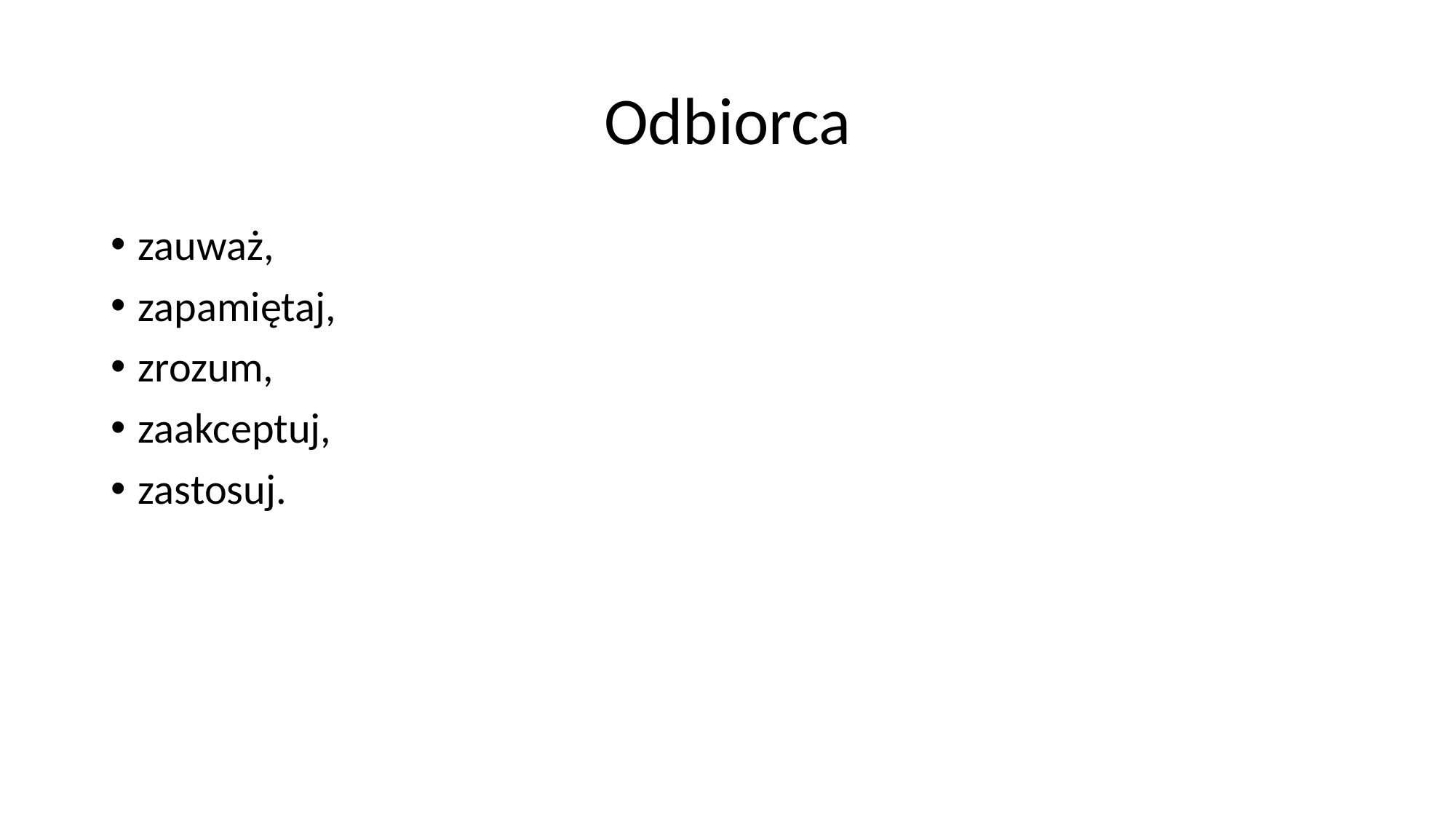

# Odbiorca
zauważ,
zapamiętaj,
zrozum,
zaakceptuj,
zastosuj.